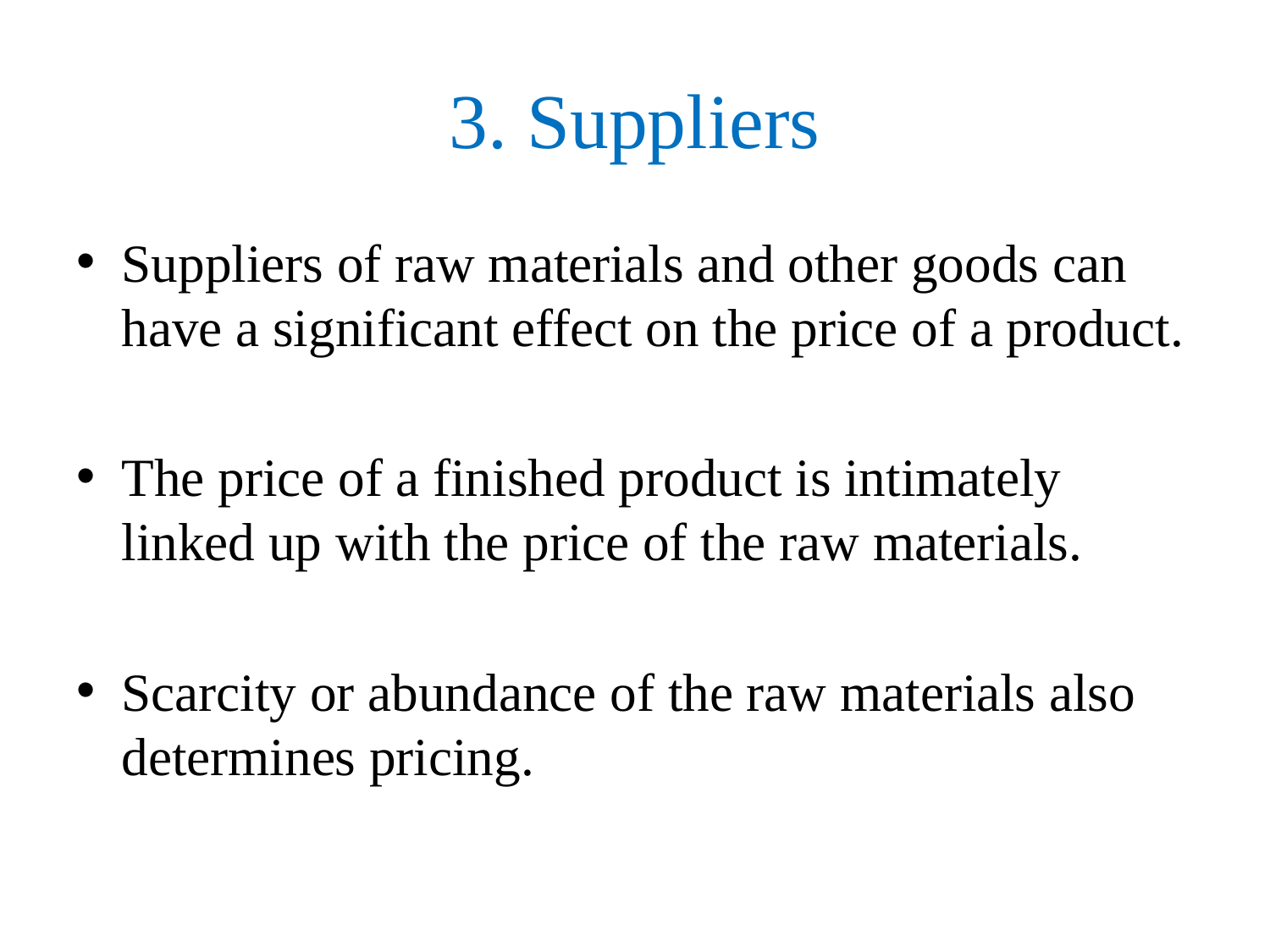

# 3. Suppliers
Suppliers of raw materials and other goods can have a significant effect on the price of a product.

The price of a finished product is intimately linked up with the price of the raw materials.

Scarcity or abundance of the raw materials also determines pricing.